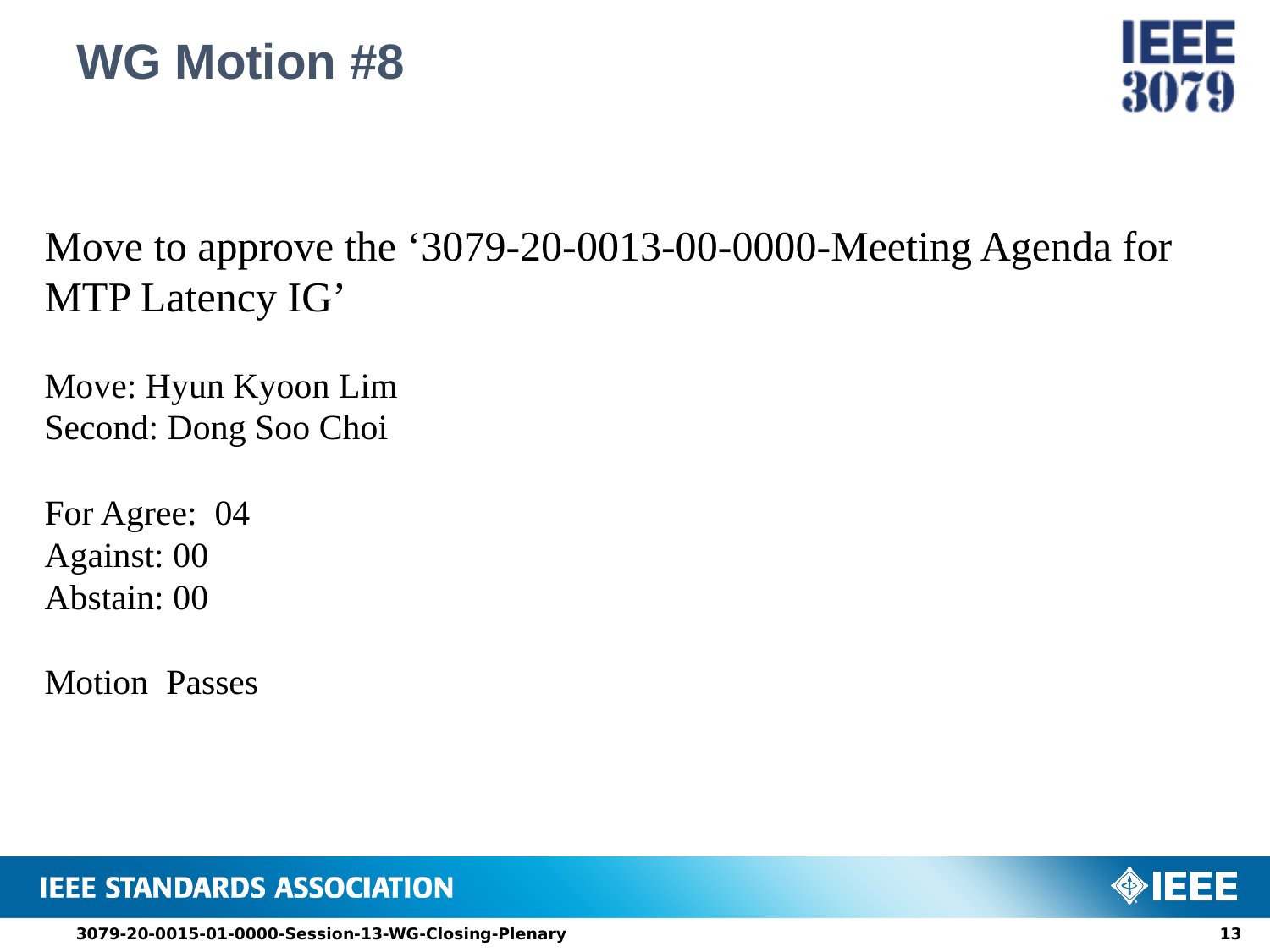

# WG Motion #8
Move to approve the ‘3079-20-0013-00-0000-Meeting Agenda for MTP Latency IG’

Move: Hyun Kyoon Lim
Second: Dong Soo Choi

For Agree:  04
Against: 00
Abstain: 00

Motion  Passes
3079-20-0015-01-0000-Session-13-WG-Closing-Plenary
13